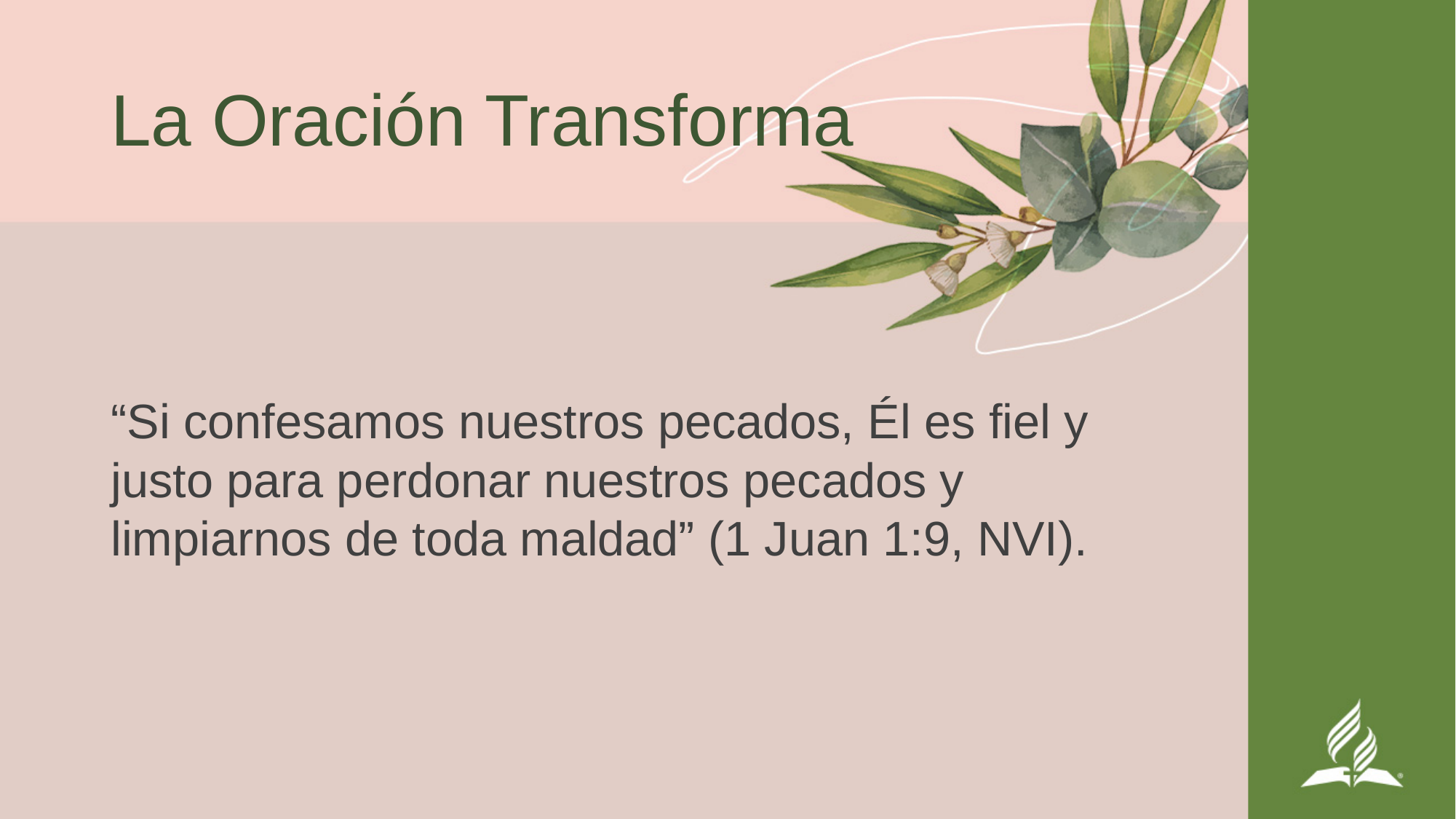

# La Oración Transforma
“Si confesamos nuestros pecados, Él es fiel y justo para perdonar nuestros pecados y limpiarnos de toda maldad” (1 Juan 1:9, NVI).